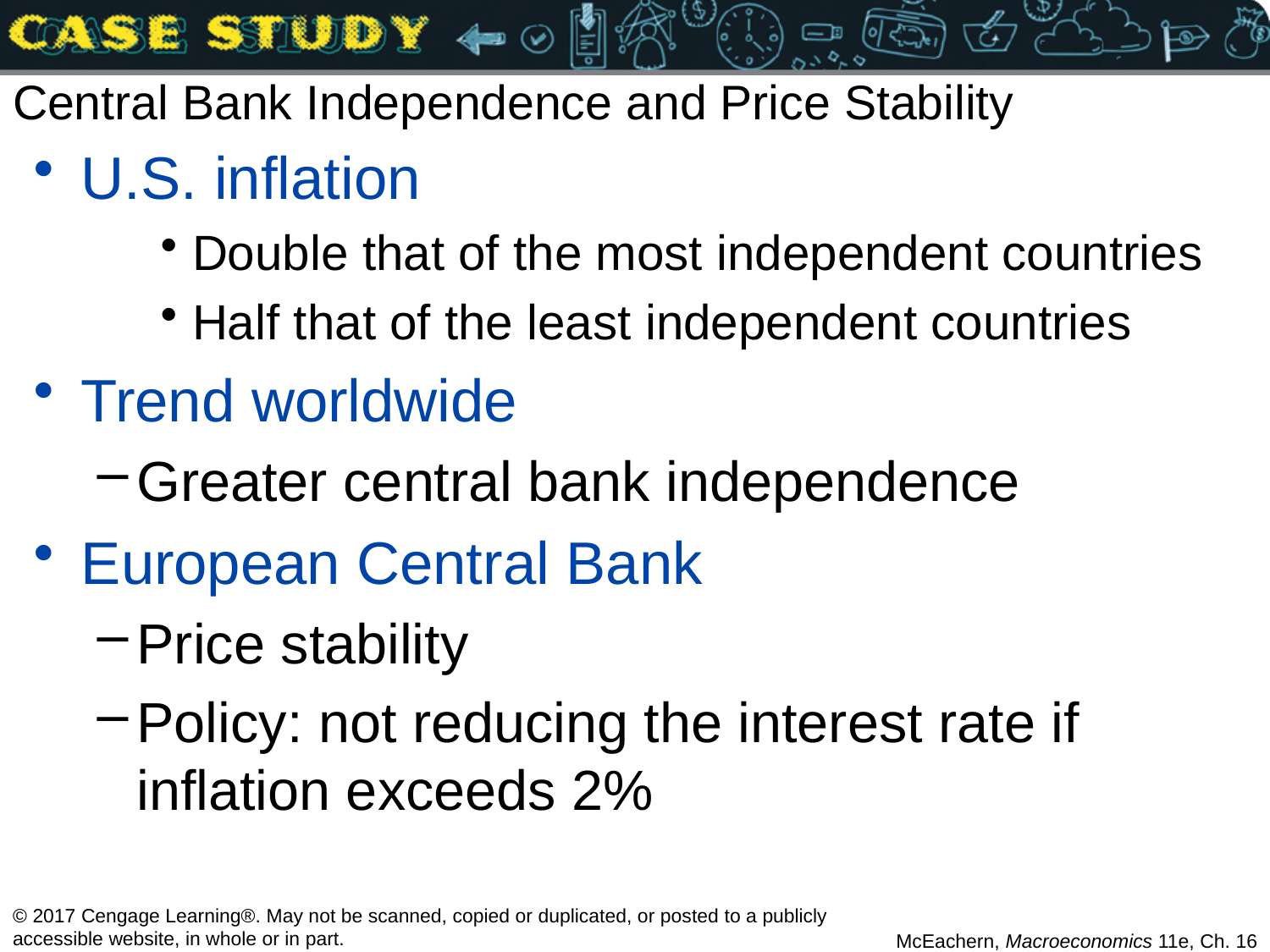

# Central Bank Independence and Price Stability
U.S. inflation
Double that of the most independent countries
Half that of the least independent countries
Trend worldwide
Greater central bank independence
European Central Bank
Price stability
Policy: not reducing the interest rate if inflation exceeds 2%
© 2017 Cengage Learning®. May not be scanned, copied or duplicated, or posted to a publicly accessible website, in whole or in part.